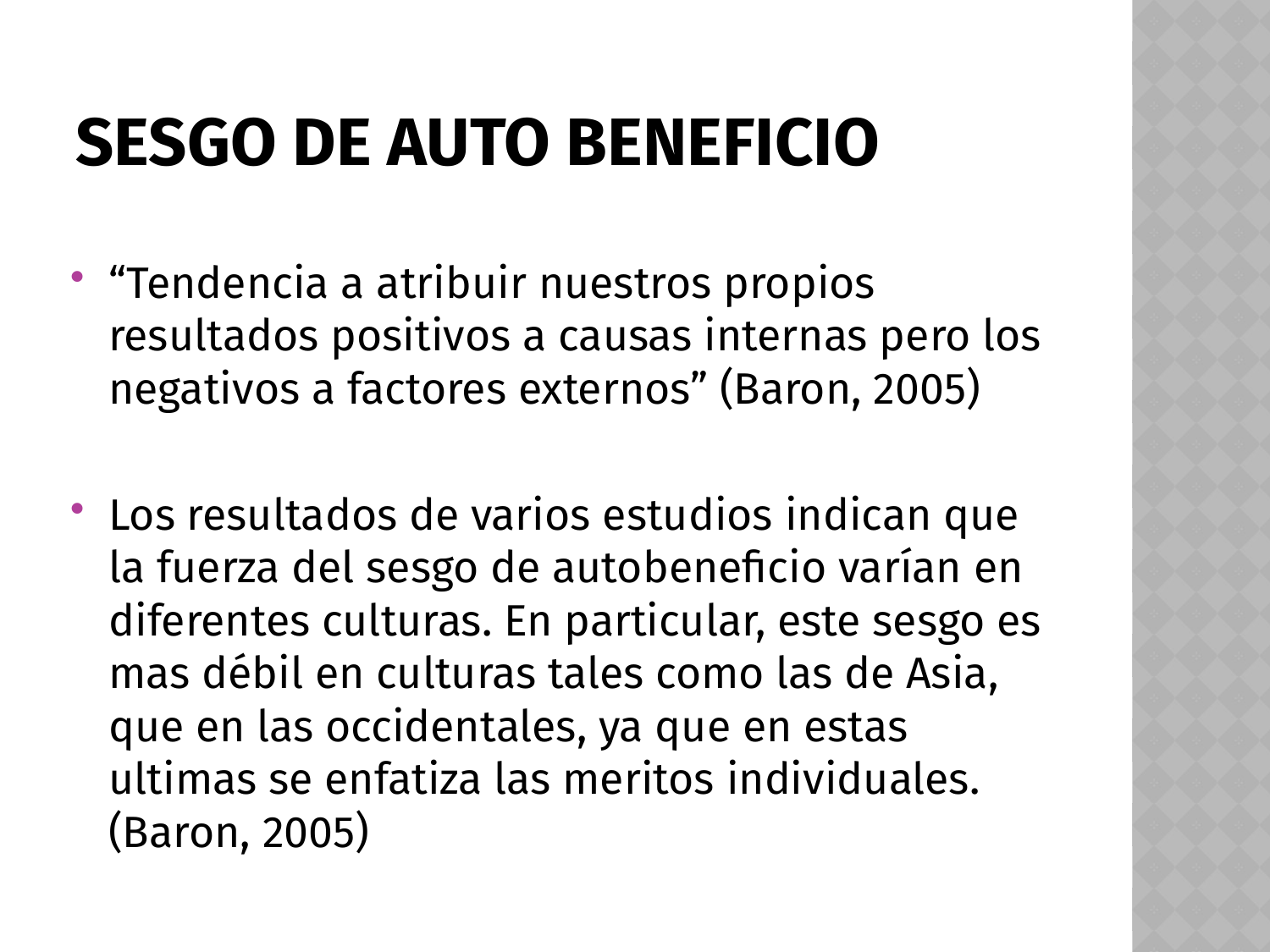

# Sesgo de auto beneficio
“Tendencia a atribuir nuestros propios resultados positivos a causas internas pero los negativos a factores externos” (Baron, 2005)

Los resultados de varios estudios indican que la fuerza del sesgo de autobeneficio varían en diferentes culturas. En particular, este sesgo es mas débil en culturas tales como las de Asia, que en las occidentales, ya que en estas ultimas se enfatiza las meritos individuales. (Baron, 2005)